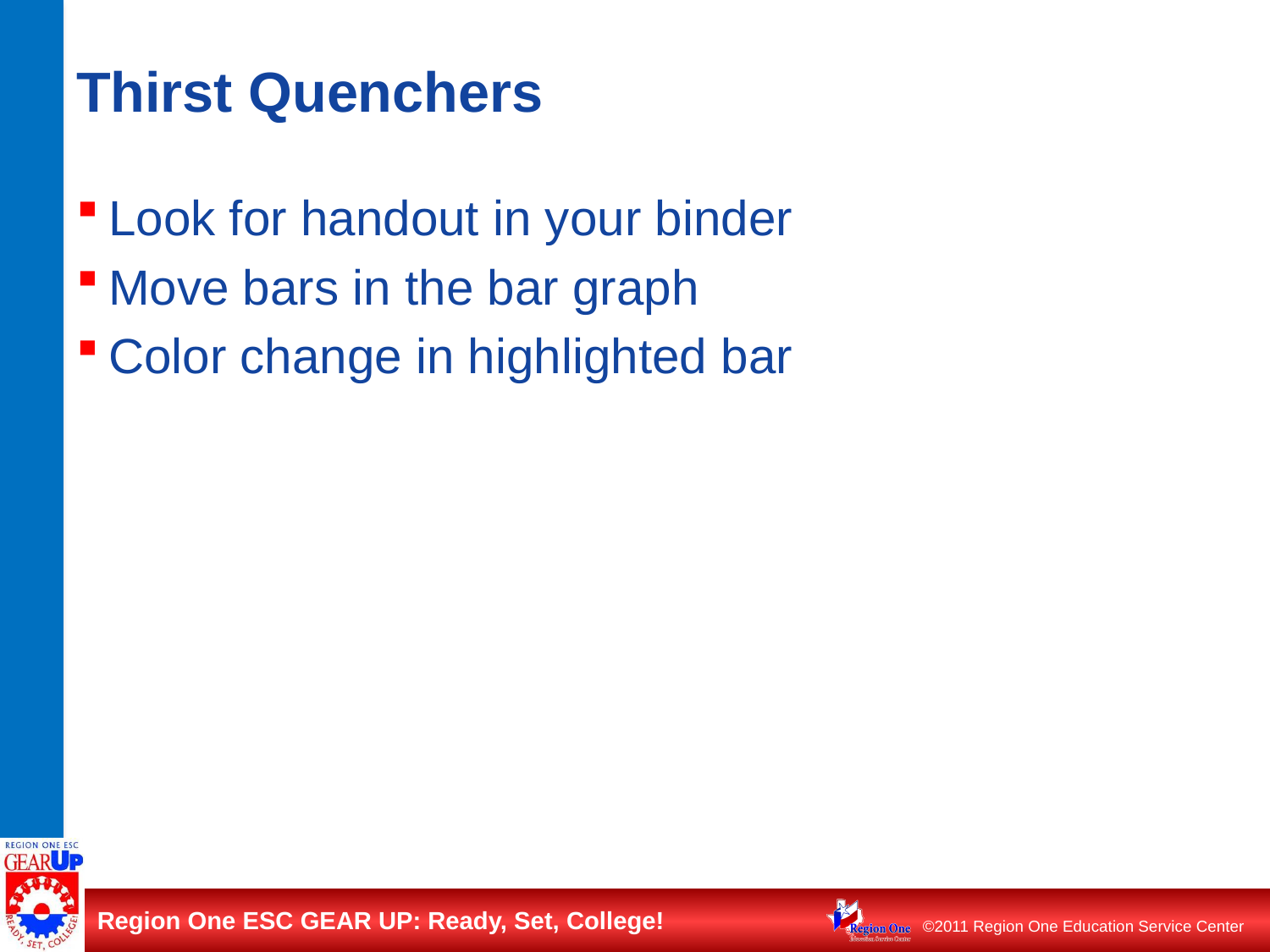

# Thirst Quenchers
Look for handout in your binder
Move bars in the bar graph
Color change in highlighted bar